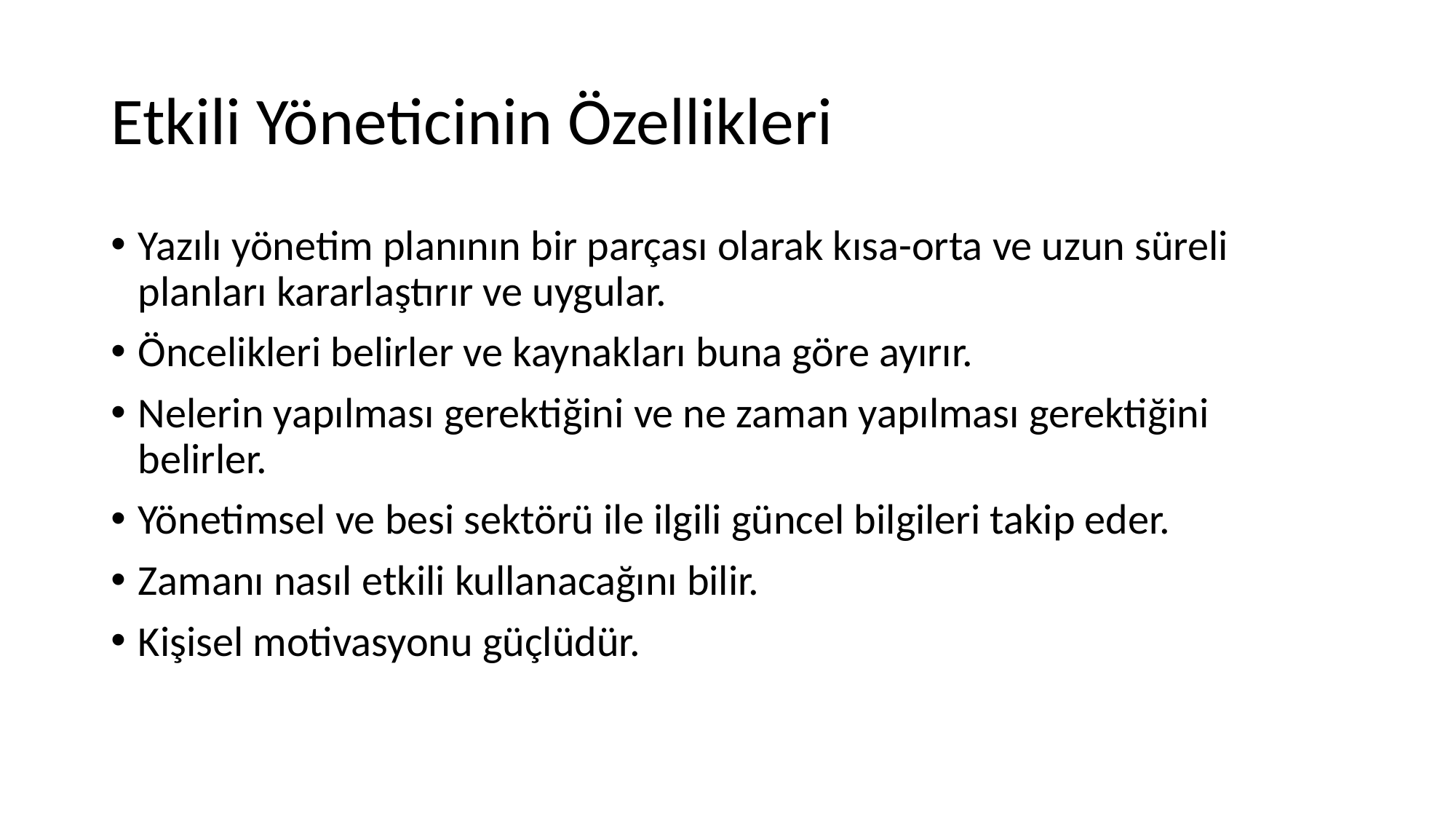

# Etkili Yöneticinin Özellikleri
Yazılı yönetim planının bir parçası olarak kısa-orta ve uzun süreli planları kararlaştırır ve uygular.
Öncelikleri belirler ve kaynakları buna göre ayırır.
Nelerin yapılması gerektiğini ve ne zaman yapılması gerektiğini belirler.
Yönetimsel ve besi sektörü ile ilgili güncel bilgileri takip eder.
Zamanı nasıl etkili kullanacağını bilir.
Kişisel motivasyonu güçlüdür.